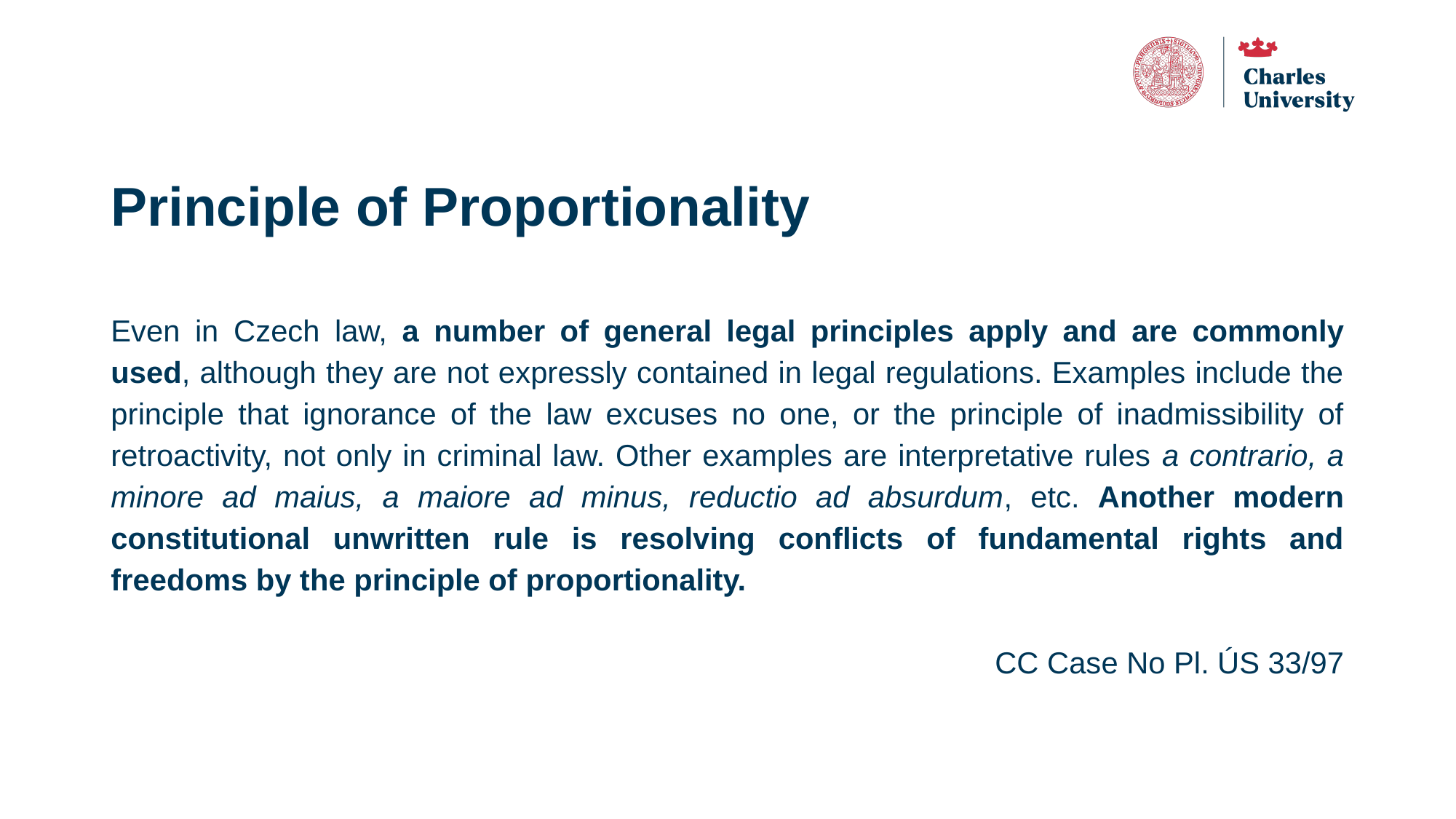

# Principle of Proportionality

Even in Czech law, a number of general legal principles apply and are commonly used, although they are not expressly contained in legal regulations. Examples include the principle that ignorance of the law excuses no one, or the principle of inadmissibility of retroactivity, not only in criminal law. Other examples are interpretative rules a contrario, a minore ad maius, a maiore ad minus, reductio ad absurdum, etc. Another modern constitutional unwritten rule is resolving conflicts of fundamental rights and freedoms by the principle of proportionality.

CC Case No Pl. ÚS 33/97